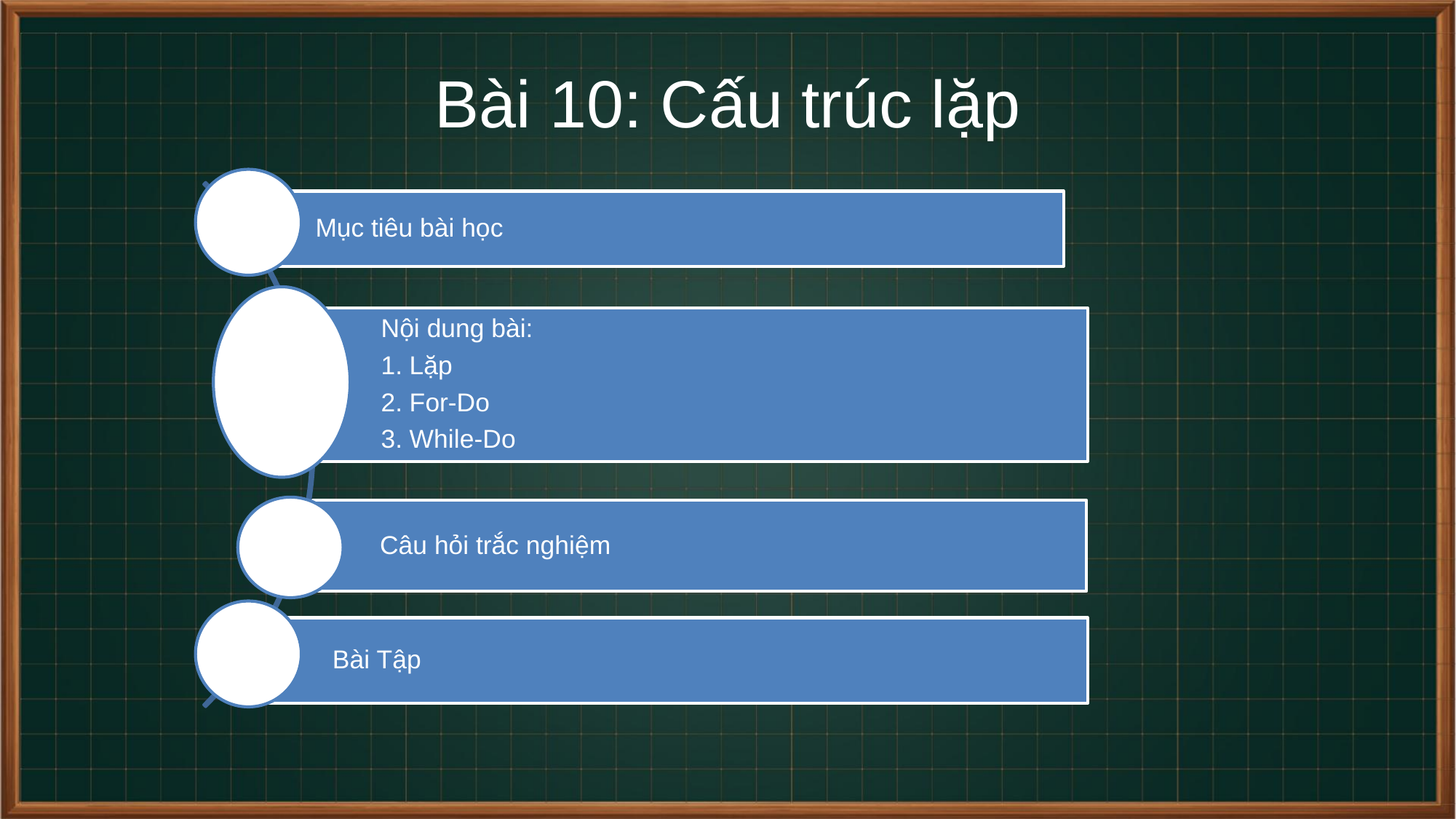

# Bài 10: Cấu trúc lặp
 Mục tiêu bài học
Nội dung bài:
1. Lặp
2. For-Do
3. While-Do
Câu hỏi trắc nghiệm
Bài Tập